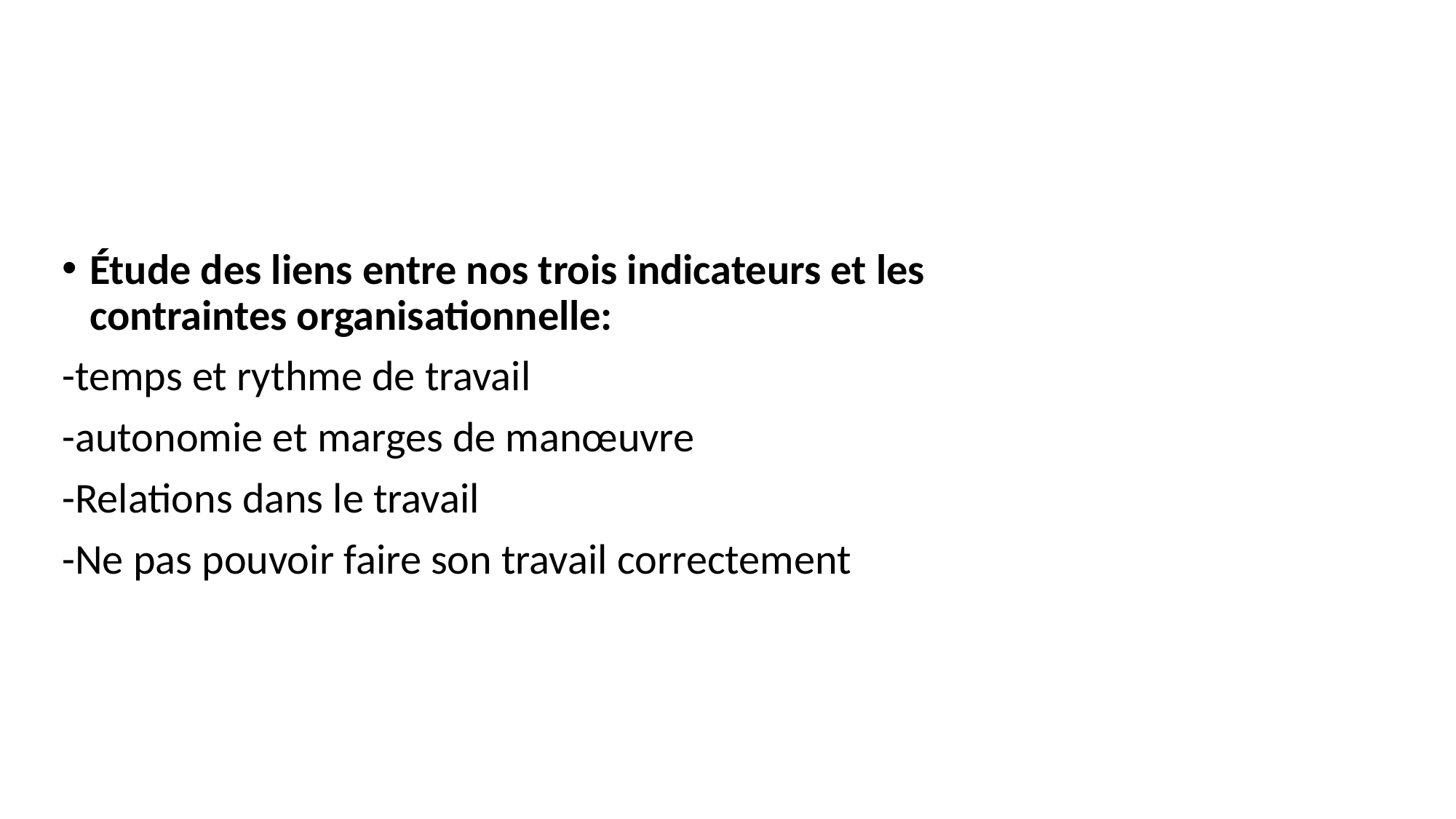

# Étude des liens entre nos trois indicateurs et les contraintes organisationnelle:
-temps et rythme de travail
-autonomie et marges de manœuvre
-Relations dans le travail
-Ne pas pouvoir faire son travail correctement